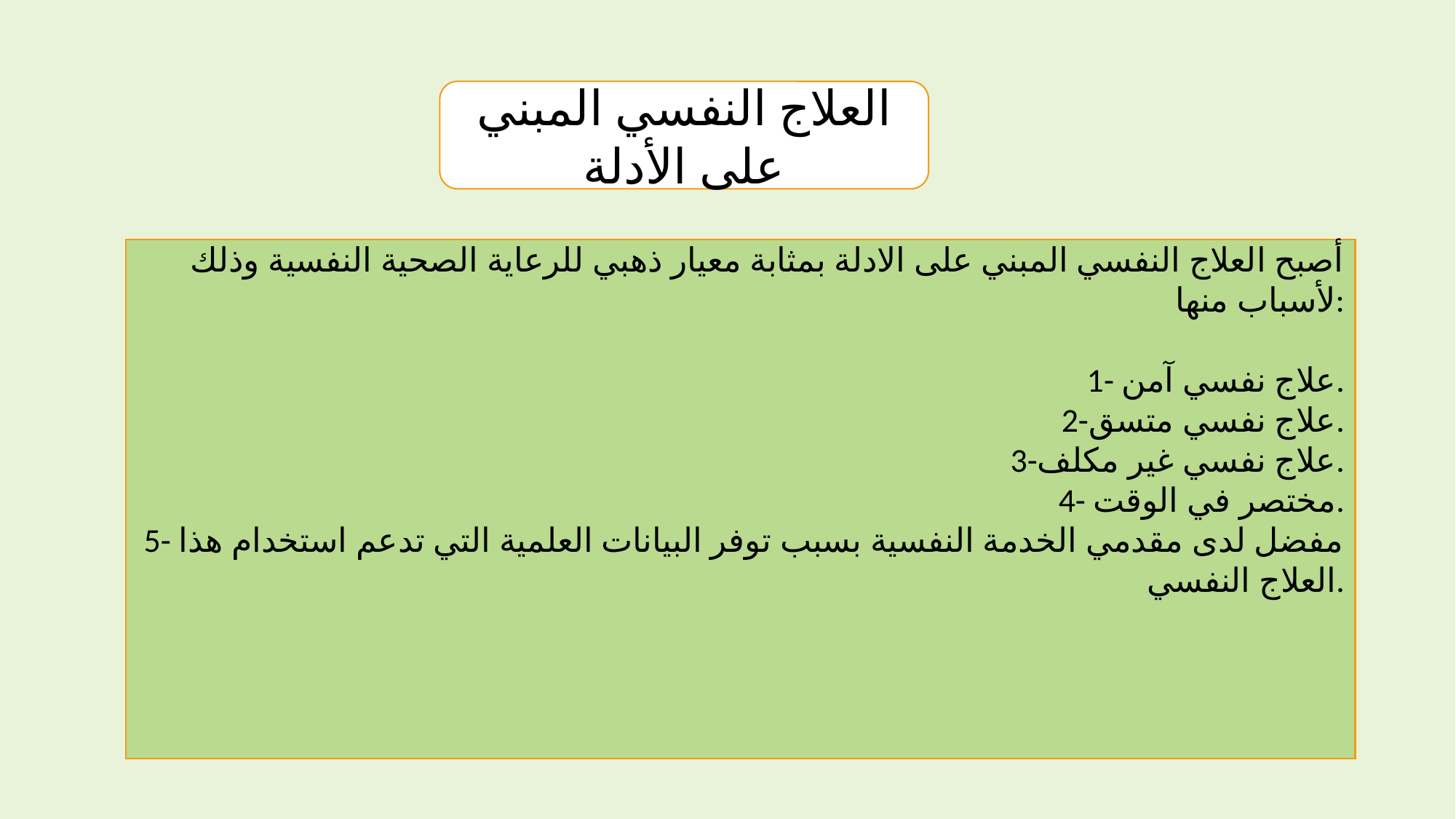

العلاج النفسي المبني على الأدلة

أصبح العلاج النفسي المبني على الادلة بمثابة معيار ذهبي للرعاية الصحية النفسية وذلك لأسباب منها:

1- علاج نفسي آمن.
2-علاج نفسي متسق.
3-علاج نفسي غير مكلف.
4- مختصر في الوقت.
5- مفضل لدى مقدمي الخدمة النفسية بسبب توفر البيانات العلمية التي تدعم استخدام هذا العلاج النفسي.